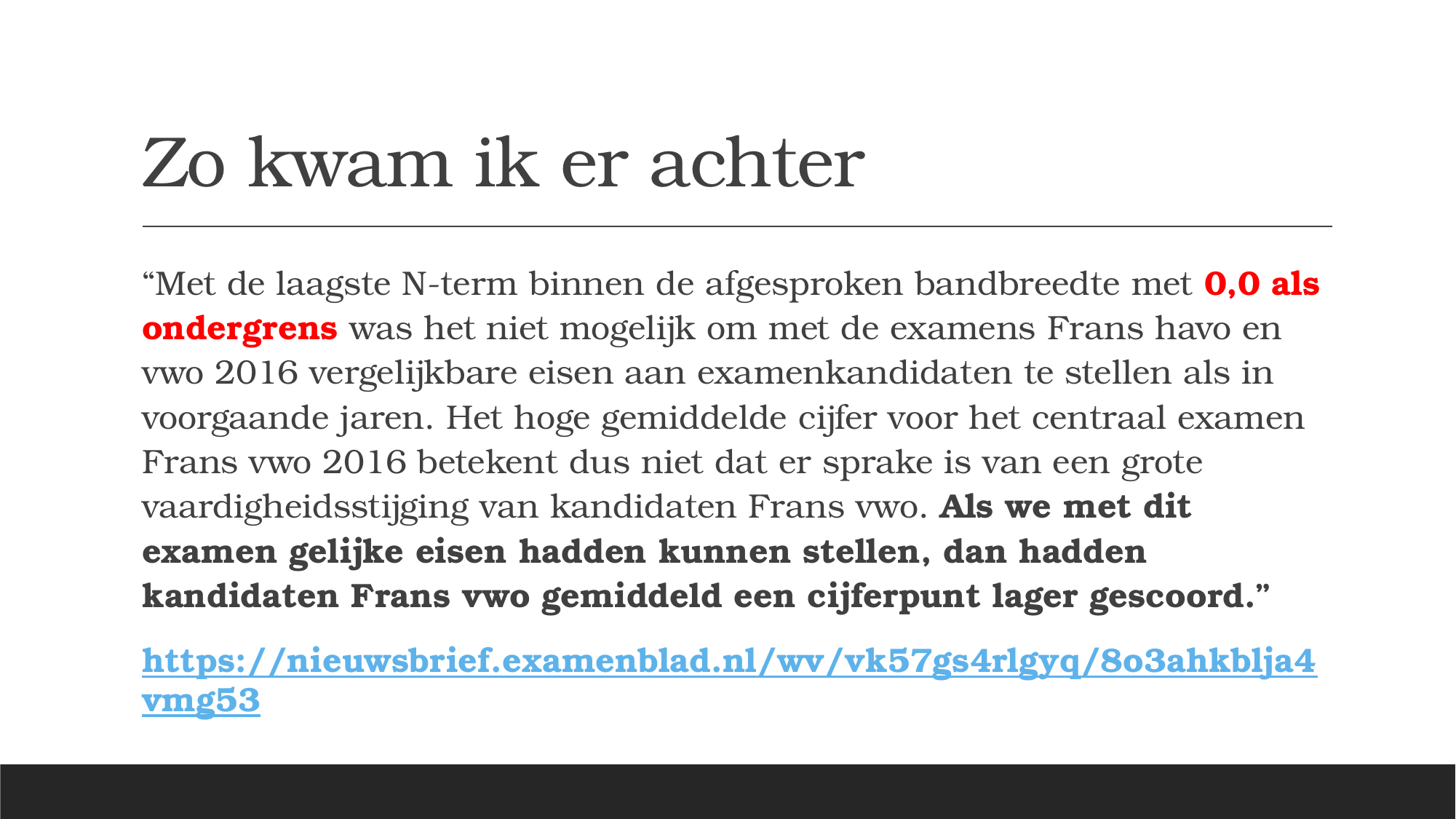

# Zo kwam ik er achter
“Met de laagste N-term binnen de afgesproken bandbreedte met 0,0 als ondergrens was het niet mogelijk om met de examens Frans havo en vwo 2016 vergelijkbare eisen aan examenkandidaten te stellen als in voorgaande jaren. Het hoge gemiddelde cijfer voor het centraal examen Frans vwo 2016 betekent dus niet dat er sprake is van een grote vaardigheidsstijging van kandidaten Frans vwo. Als we met dit examen gelijke eisen hadden kunnen stellen, dan hadden kandidaten Frans vwo gemiddeld een cijferpunt lager gescoord.”
https://nieuwsbrief.examenblad.nl/wv/vk57gs4rlgyq/8o3ahkblja4vmg53